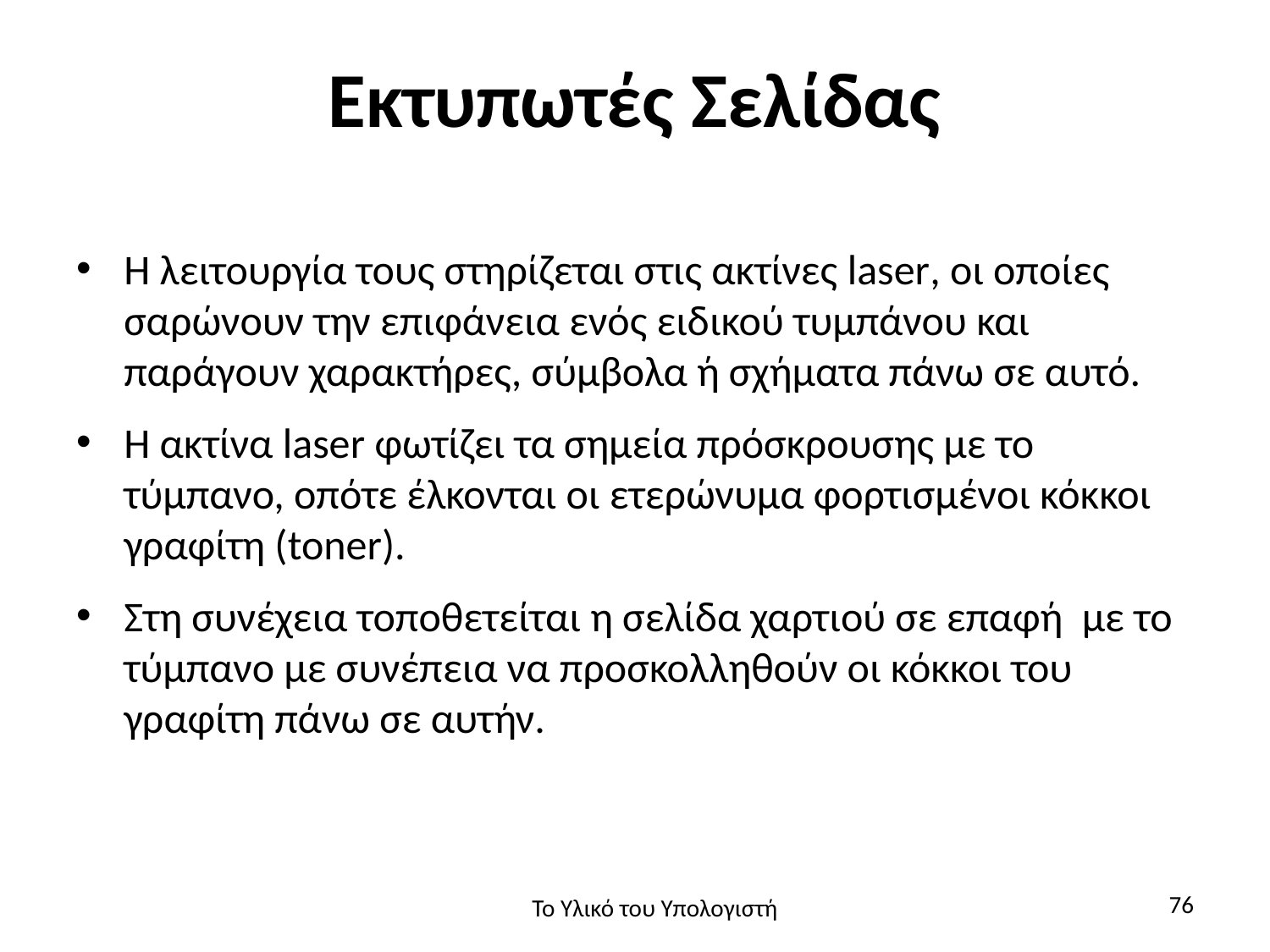

# Εκτυπωτές Σελίδας
Η λειτουργία τους στηρίζεται στις ακτίνες laser, οι οποίες σαρώνουν την επιφάνεια ενός ειδικού τυμπάνου και παράγουν χαρακτήρες, σύμβολα ή σχήματα πάνω σε αυτό.
Η ακτίνα laser φωτίζει τα σημεία πρόσκρουσης με το τύμπανο, οπότε έλκονται οι ετερώνυμα φορτισμένοι κόκκοι γραφίτη (toner).
Στη συνέχεια τοποθετείται η σελίδα χαρτιού σε επαφή  με το τύμπανο με συνέπεια να προσκολληθούν οι κόκκοι του γραφίτη πάνω σε αυτήν.
76
Το Υλικό του Υπολογιστή